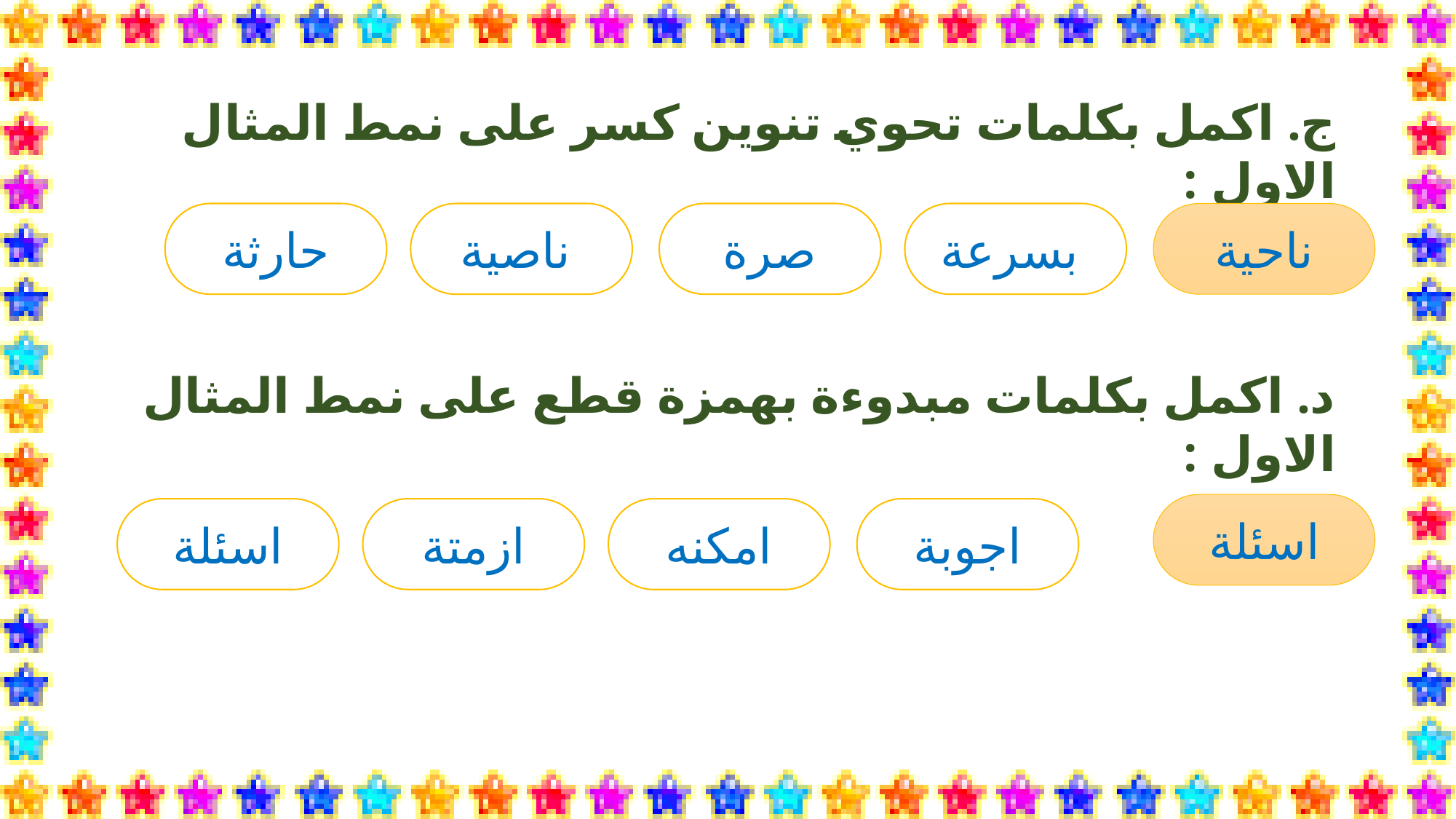

ج. اكمل بكلمات تحوي تنوين كسر على نمط المثال الاول :
حارثة
صرة
ناصية
بسرعة
ناحية
د. اكمل بكلمات مبدوءة بهمزة قطع على نمط المثال الاول :
اسئلة
اسئلة
ازمتة
اجوبة
امكنه